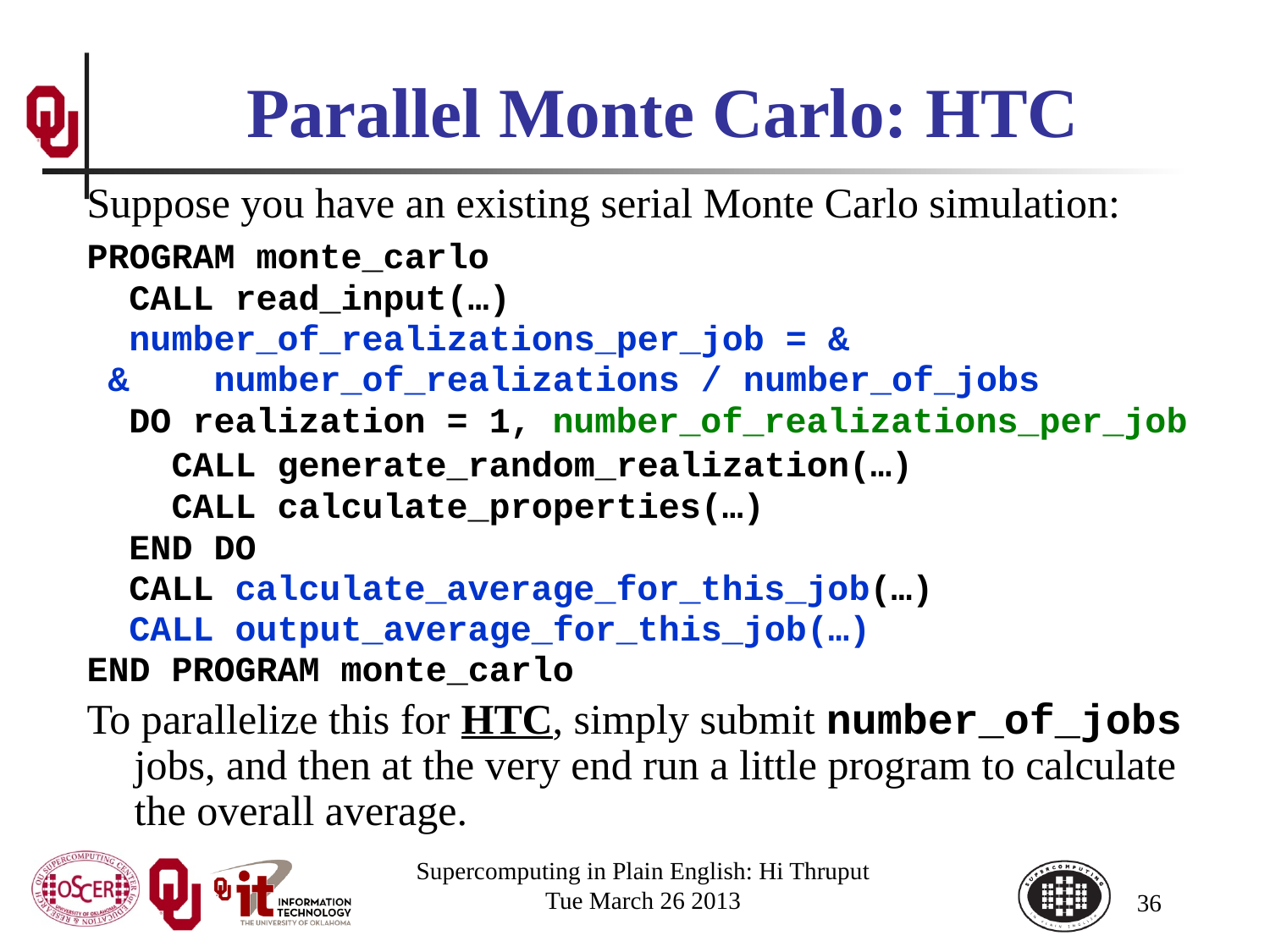

# Parallel Monte Carlo: HTC
Suppose you have an existing serial Monte Carlo simulation:
PROGRAM monte_carlo
  CALL read_input(…)
  number_of_realizations_per_job = &
 &    number_of_realizations / number_of_jobs
  DO realization = 1, number_of_realizations_per_job
    CALL generate_random_realization(…)
    CALL calculate_properties(…)
  END DO
  CALL calculate_average_for_this_job(…)
  CALL output_average_for_this_job(…)
END PROGRAM monte_carlo
To parallelize this for HTC, simply submit number_of_jobs jobs, and then at the very end run a little program to calculate the overall average.
Supercomputing in Plain English: Hi Thruput
Tue March 26 2013
36